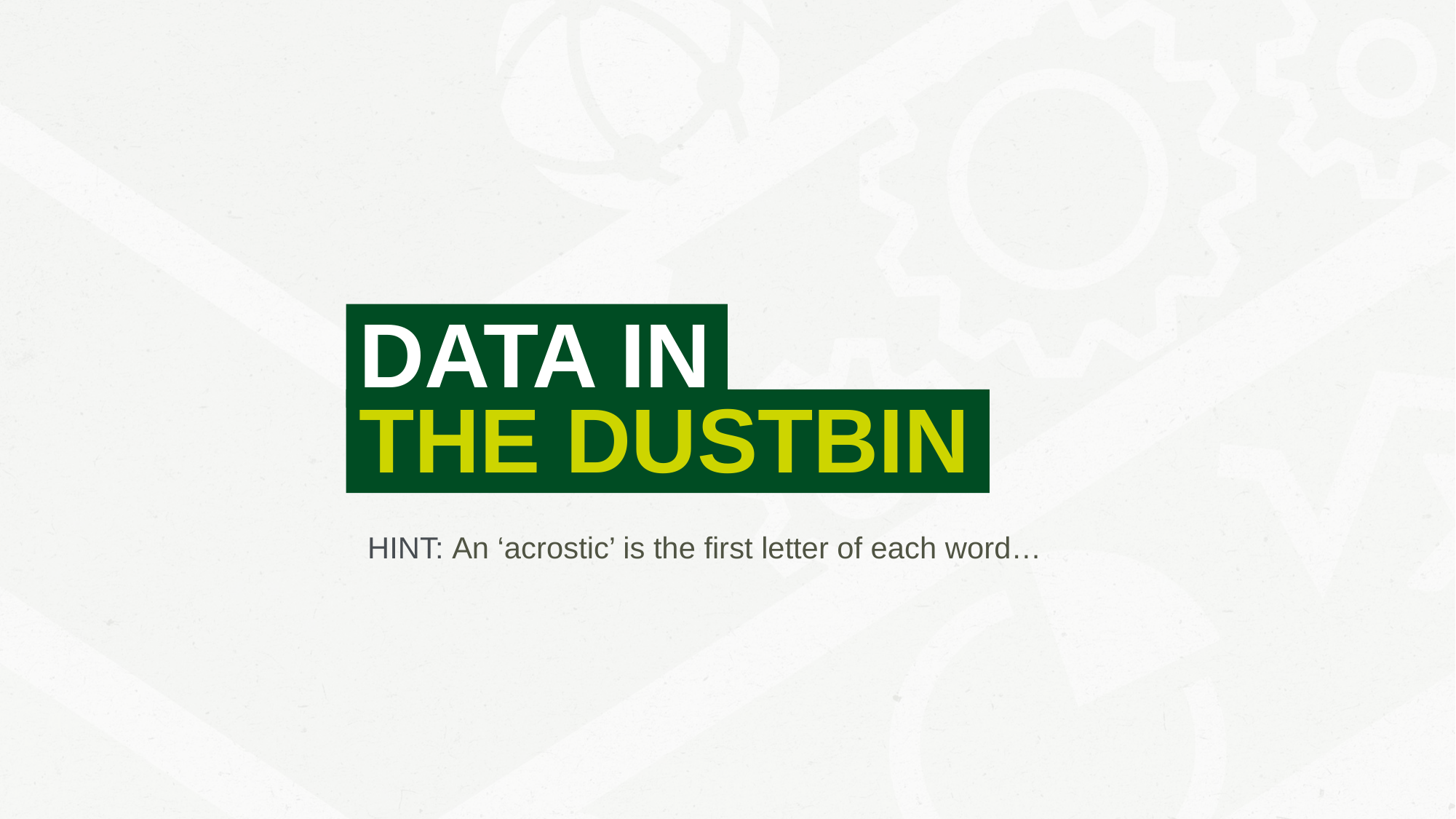

DATA IN
THE DUSTBIN
HINT: An ‘acrostic’ is the first letter of each word…